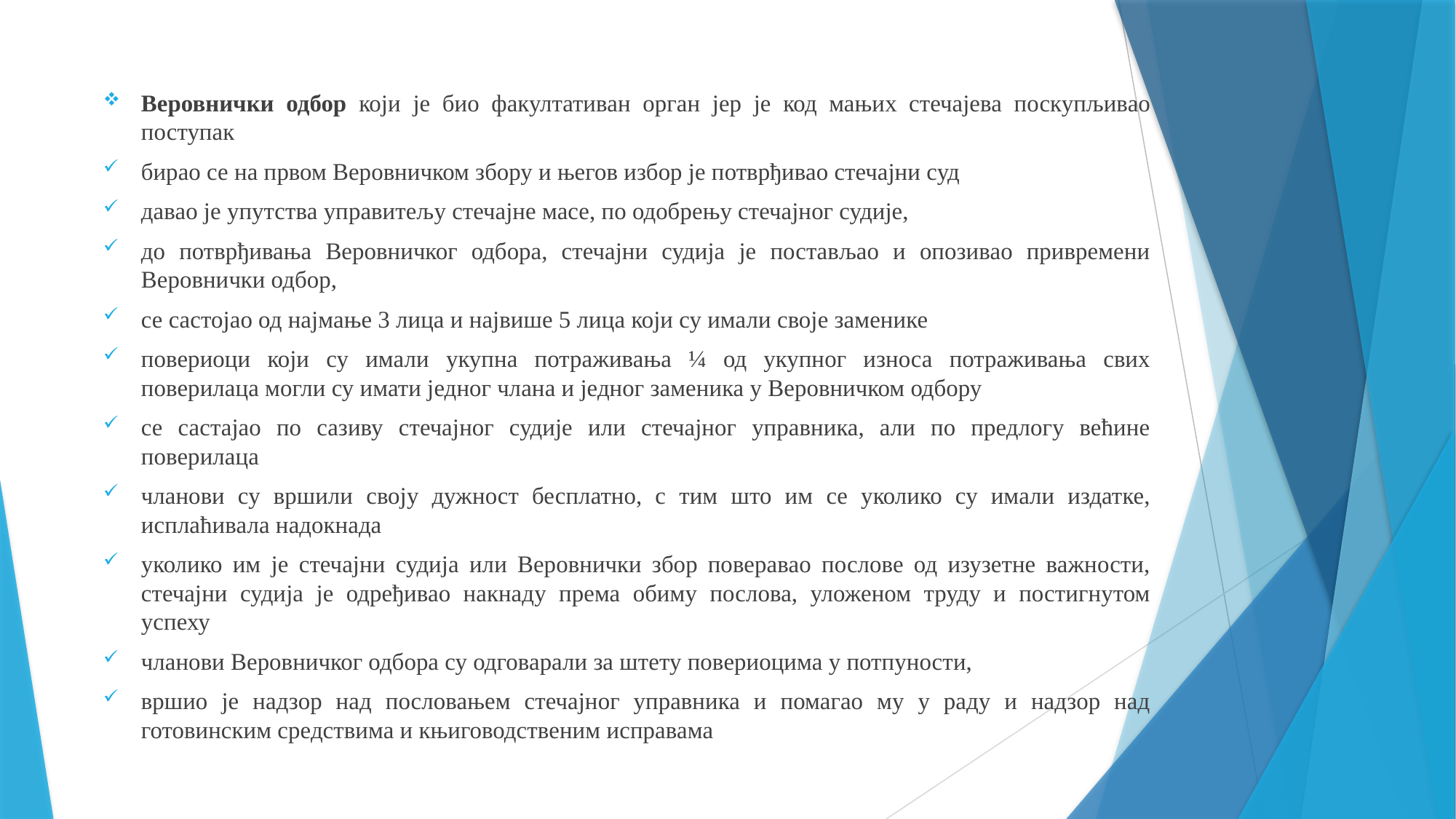

Веровнички одбор који је био факултативан орган јер је код мањих стечајева поскупљивао поступак
бирао се на првом Веровничком збору и његов избор је потврђивао стечајни суд
давао је упутства управитељу стечајне масе, по одобрењу стечајног судије,
до потврђивања Веровничког одбора, стечајни судија је постављао и опозивао привремени Веровнички одбор,
се састојао од најмање 3 лица и највише 5 лица који су имали своје заменике
повериоци који су имали укупна потраживања ¼ од укупног износа потраживања свих поверилаца могли су имати једног члана и једног заменика у Веровничком одбору
се састајао по сазиву стечајног судије или стечајног управника, али по предлогу већине поверилаца
чланови су вршили своју дужност бесплатно, с тим што им се уколико су имали издатке, исплаћивала надокнада
уколико им је стечајни судија или Веровнички збор поверавао послове од изузетне важности, стечајни судија је одређивао накнаду према обиму послова, уложеном труду и постигнутом успеху
чланови Веровничког одбора су одговарали за штету повериоцима у потпуности,
вршио је надзор над пословањем стечајног управника и помагао му у раду и надзор над готовинским средствима и књиговодственим исправама